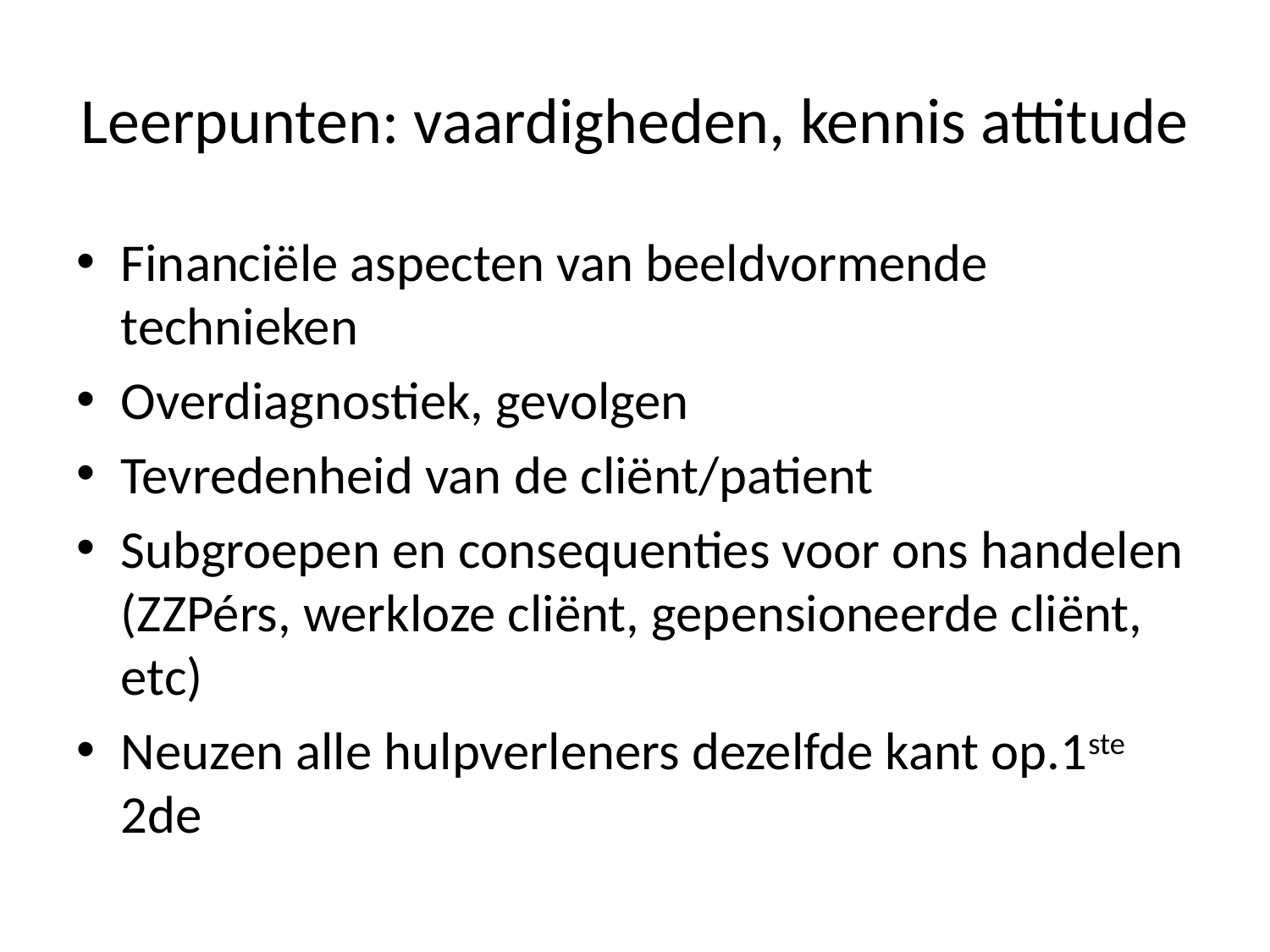

# Leerpunten: vaardigheden, kennis attitude
Financiële aspecten van beeldvormende technieken
Overdiagnostiek, gevolgen
Tevredenheid van de cliënt/patient
Subgroepen en consequenties voor ons handelen (ZZPérs, werkloze cliënt, gepensioneerde cliënt, etc)
Neuzen alle hulpverleners dezelfde kant op.1ste 2de